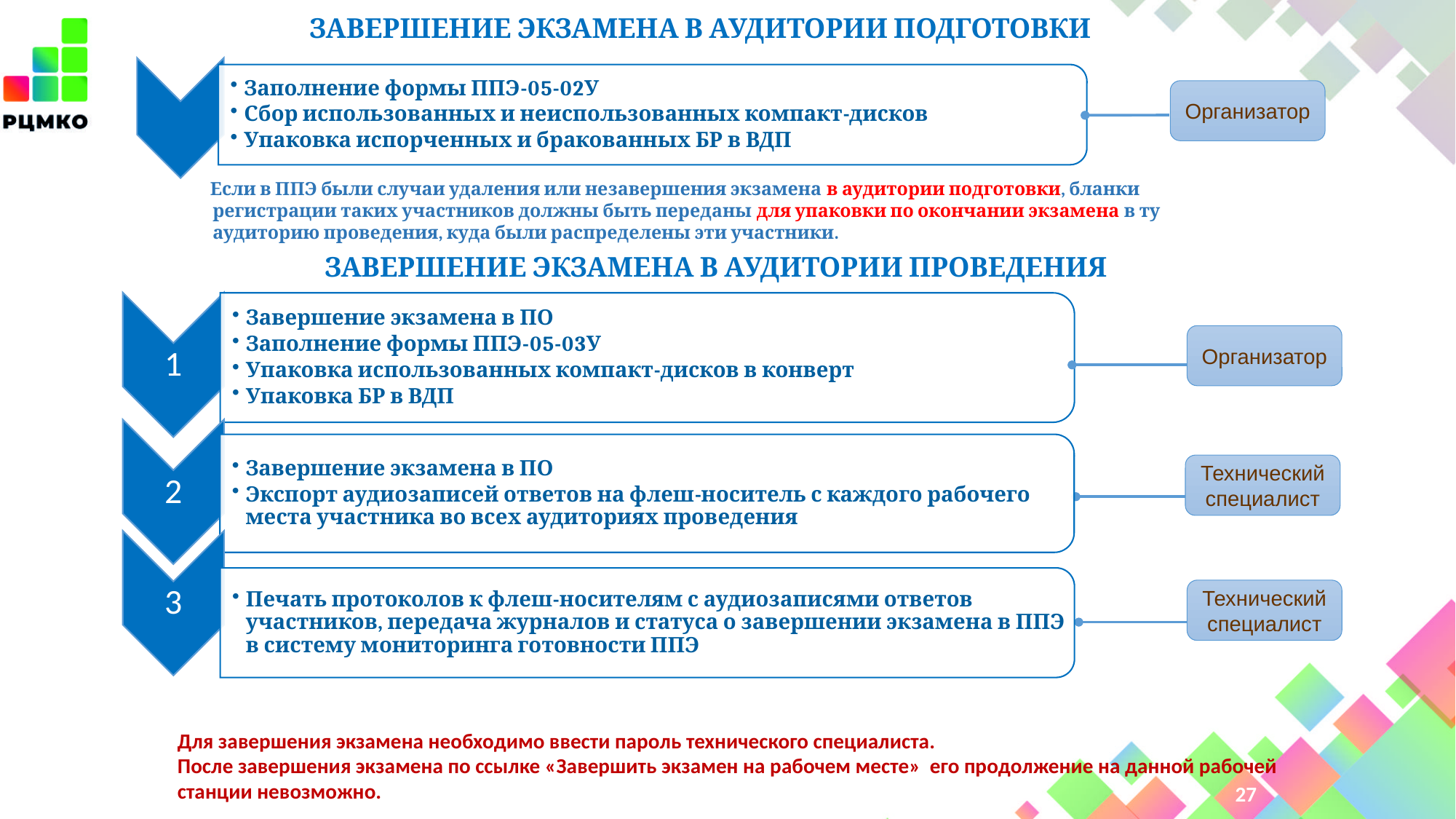

ЗАВЕРШЕНИЕ ЭКЗАМЕНА В АУДИТОРИИ ПОДГОТОВКИ

Заполнение формы ППЭ-05-02У
Сбор использованных и неиспользованных компакт-дисков
Упаковка испорченных и бракованных БР в ВДП
Организатор
             Если в ППЭ были случаи удаления или незавершения экзамена в аудитории подготовки, бланки регистрации таких участников должны быть переданы для упаковки по окончании экзамена в ту аудиторию проведения, куда были распределены эти участники.
ЗАВЕРШЕНИЕ ЭКЗАМЕНА В АУДИТОРИИ ПРОВЕДЕНИЯ
1
Завершение экзамена в ПО
Заполнение формы ППЭ-05-03У
Упаковка использованных компакт-дисков в конверт
Упаковка БР в ВДП
2
Завершение экзамена в ПО
Экспорт аудиозаписей ответов на флеш-носитель с каждого рабочего места участника во всех аудиториях проведения
3
Печать протоколов к флеш-носителям с аудиозаписями ответов участников, передача журналов и статуса о завершении экзамена в ППЭ в систему мониторинга готовности ППЭ
Организатор
Технический специалист
Технический специалист
Для завершения экзамена необходимо ввести пароль технического специалиста.
После завершения экзамена по ссылке «Завершить экзамен на рабочем месте»  его продолжение на данной рабочей станции невозможно.
27